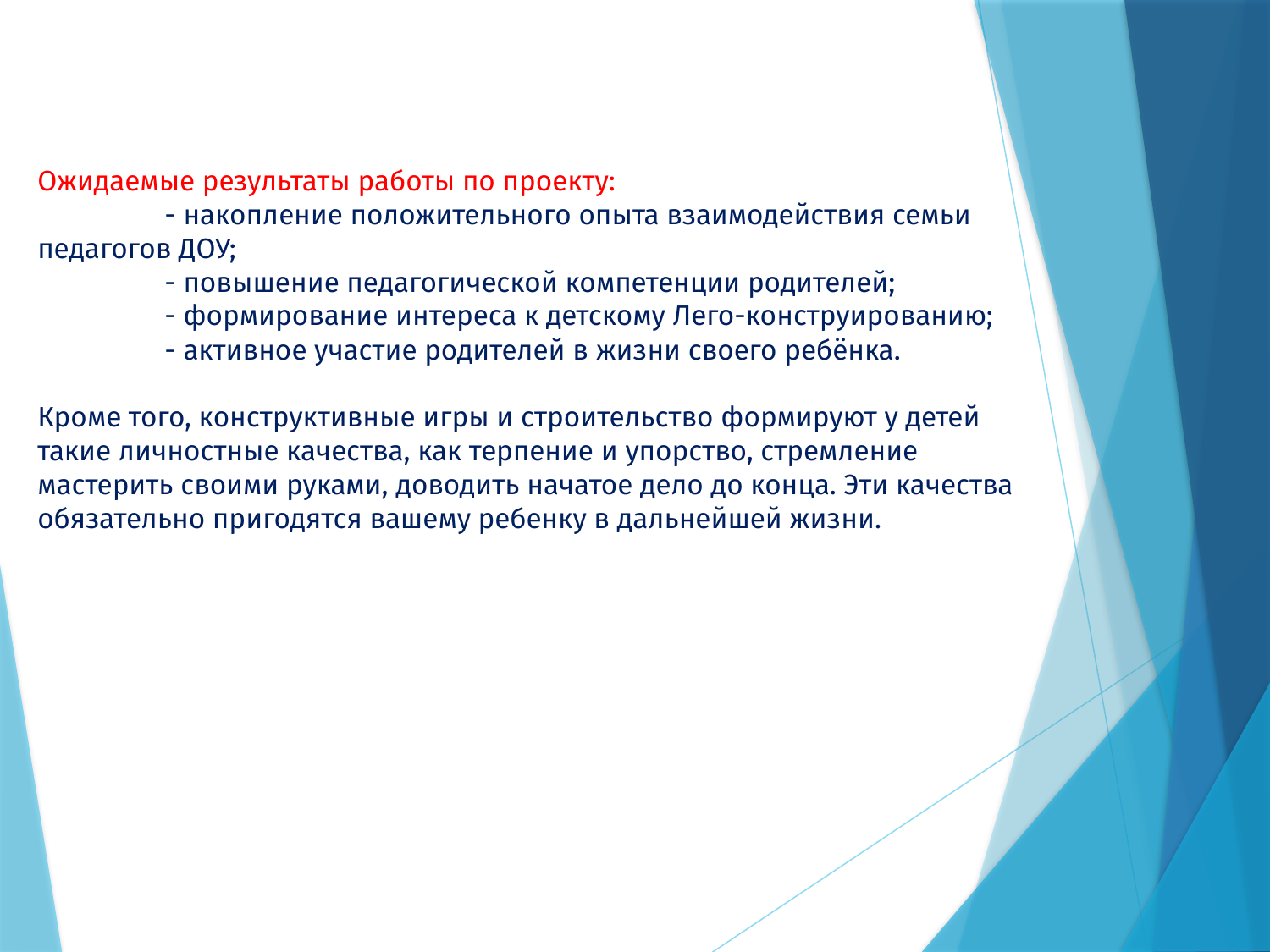

Ожидаемые результаты работы по проекту:
	- накопление положительного опыта взаимодействия семьи педагогов ДОУ;
	- повышение педагогической компетенции родителей;
	- формирование интереса к детскому Лего-конструированию;
	- активное участие родителей в жизни своего ребёнка.
Кроме того, конструктивные игры и строительство формируют у детей такие личностные качества, как терпение и упорство, стремление мастерить своими руками, доводить начатое дело до конца. Эти качества обязательно пригодятся вашему ребенку в дальнейшей жизни.